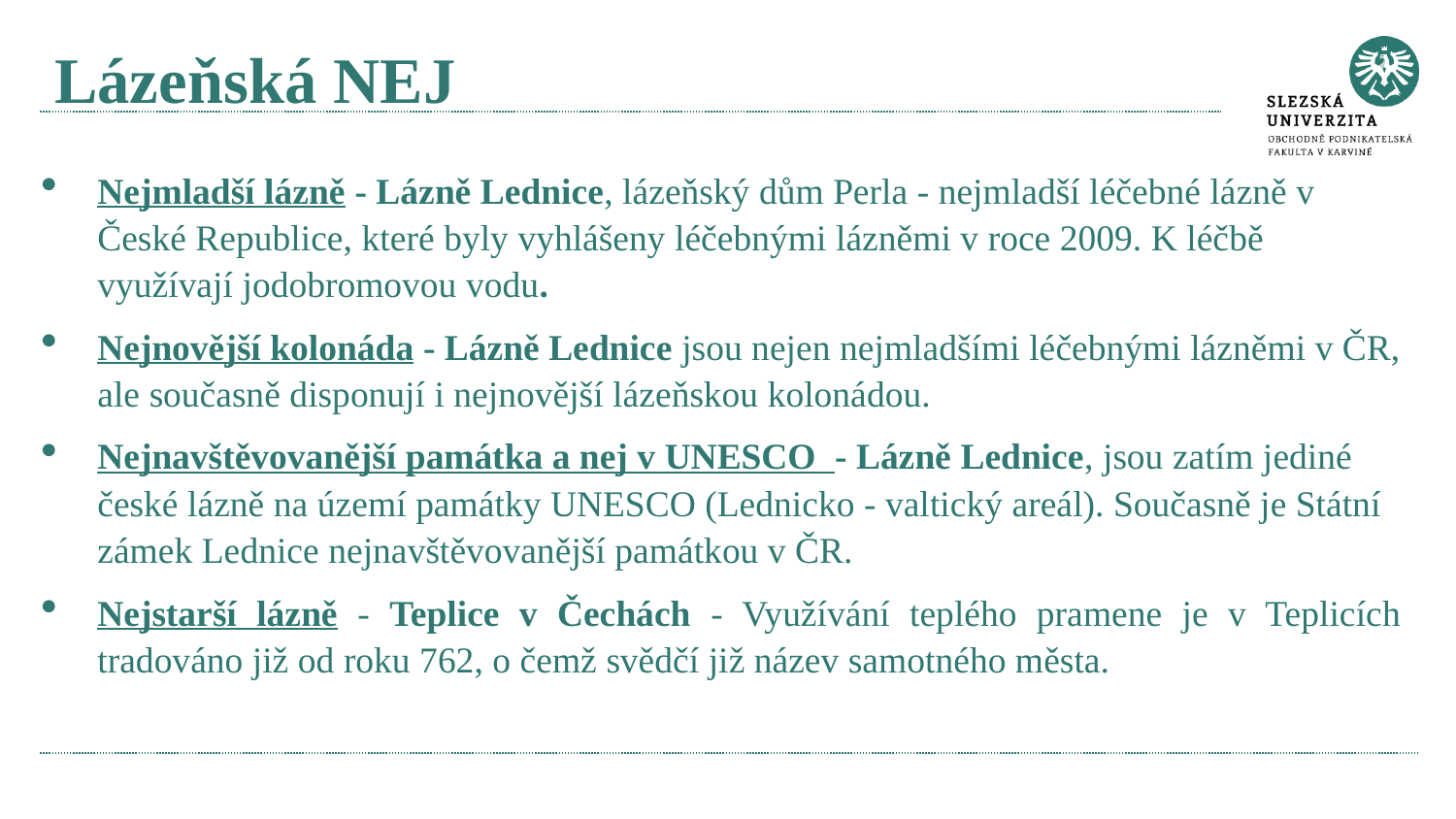

# Lázeňská NEJ
Nejmladší lázně - Lázně Lednice, lázeňský dům Perla - nejmladší léčebné lázně v České Republice, které byly vyhlášeny léčebnými lázněmi v roce 2009. K léčbě využívají jodobromovou vodu.
Nejnovější kolonáda - Lázně Lednice jsou nejen nejmladšími léčebnými lázněmi v ČR, ale současně disponují i nejnovější lázeňskou kolonádou.
Nejnavštěvovanější památka a nej v UNESCO  - Lázně Lednice, jsou zatím jediné české lázně na území památky UNESCO (Lednicko - valtický areál). Současně je Státní zámek Lednice nejnavštěvovanější památkou v ČR.
Nejstarší lázně - Teplice v Čechách - Využívání teplého pramene je v Teplicích tradováno již od roku 762, o čemž svědčí již název samotného města.